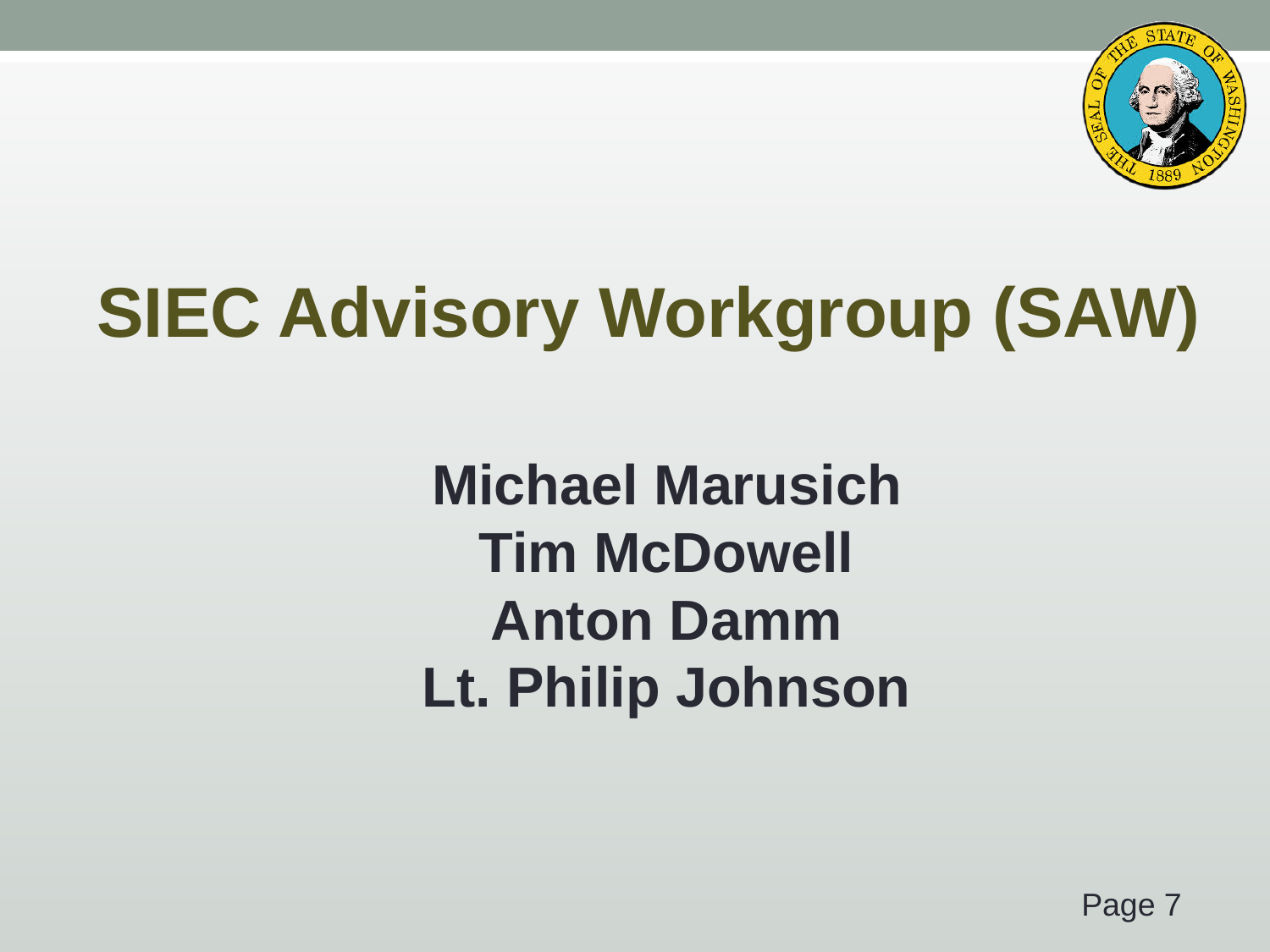

SIEC Advisory Workgroup (SAW)
Michael Marusich
Tim McDowell
Anton Damm
Lt. Philip Johnson